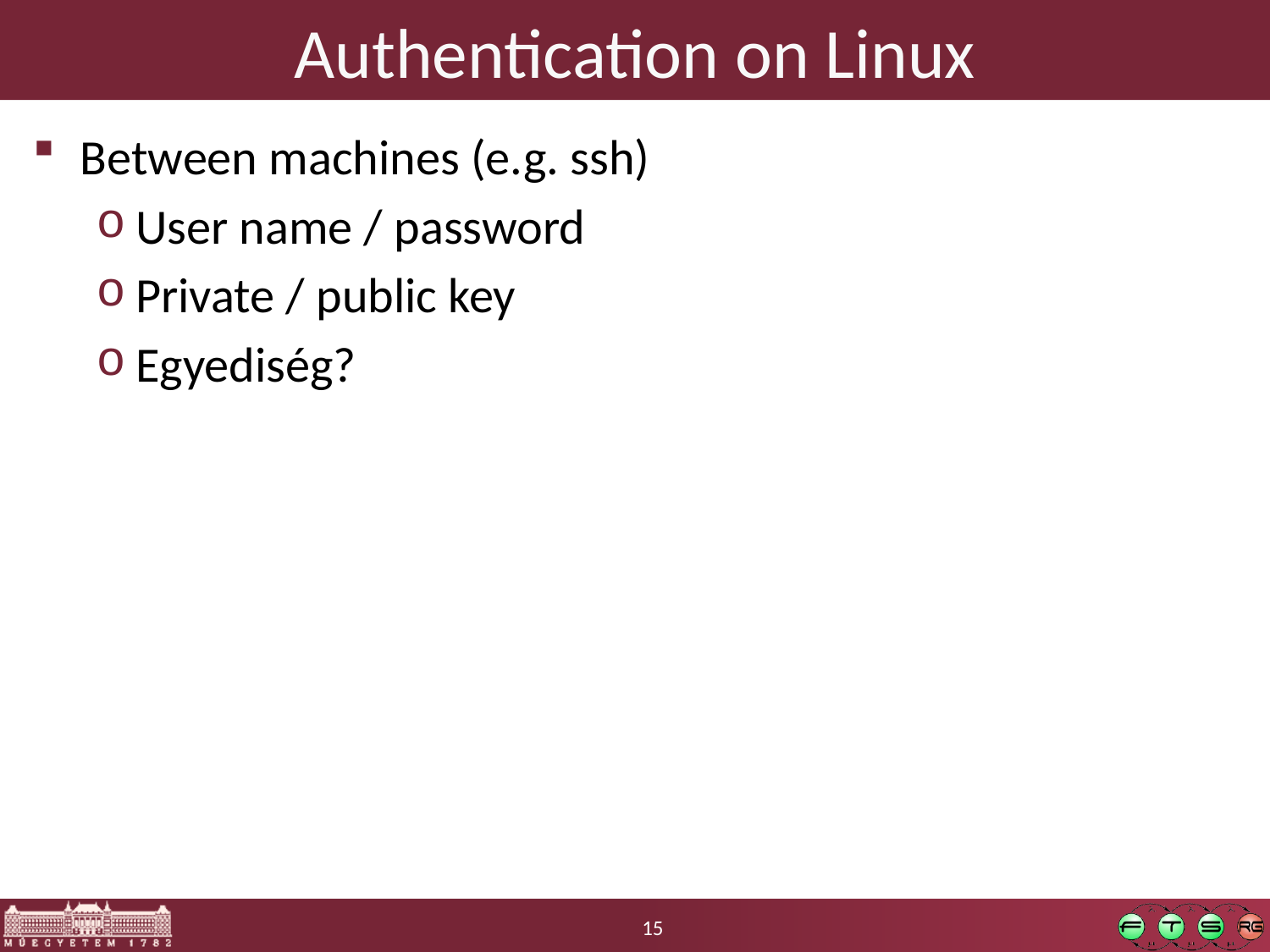

# Authentication on Linux
Between machines (e.g. ssh)
User name / password
Private / public key
Egyediség?

15